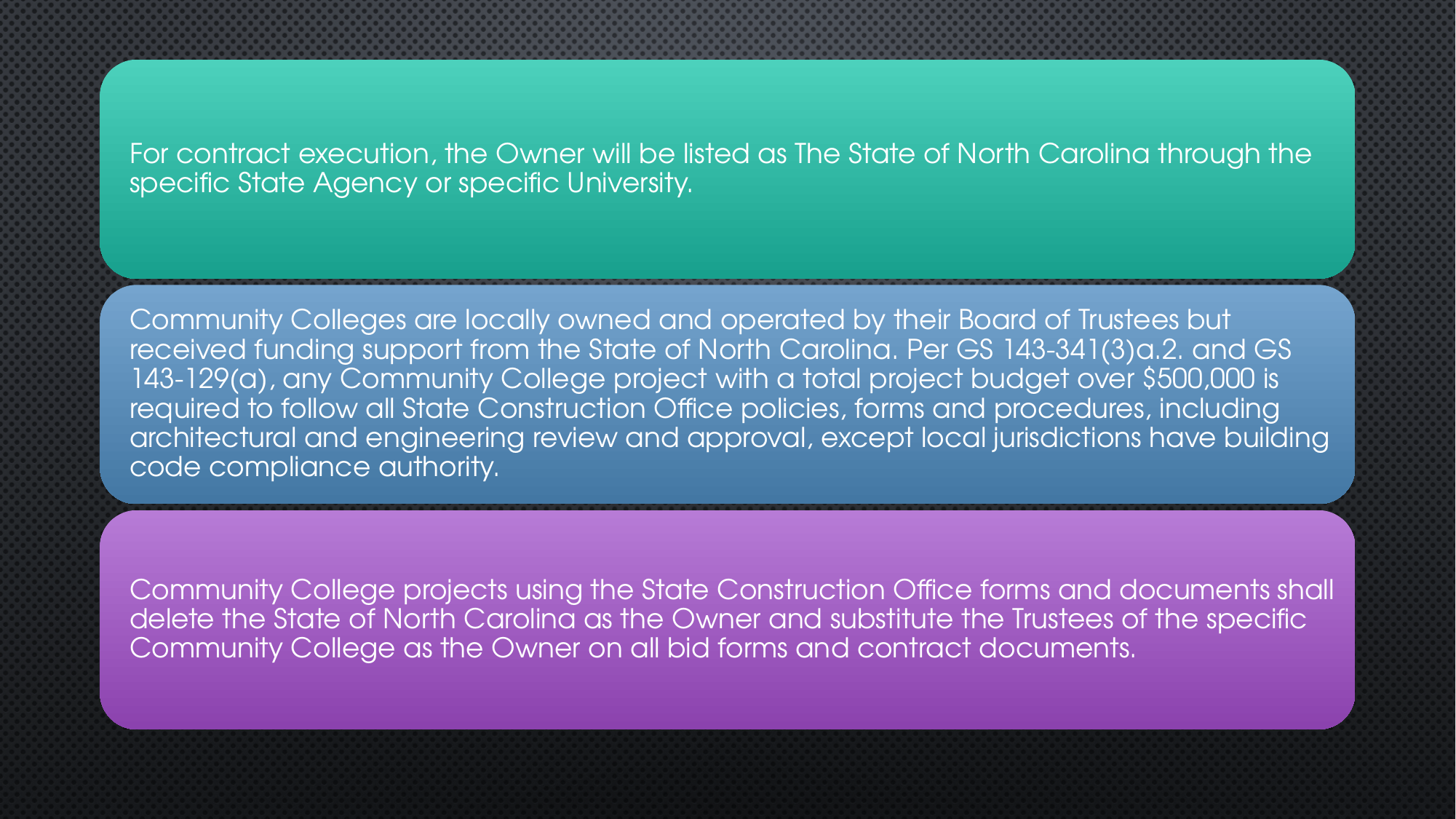

For contract execution, the Owner will be listed as The State of North Carolina through the specific State Agency or specific University.
Community Colleges are locally owned and operated by their Board of Trustees but received funding support from the State of North Carolina. Per GS 143-341(3)a.2. and GS 143-129(a), any Community College project with a total project budget over $500,000 is required to follow all State Construction Office policies, forms and procedures, including architectural and engineering review and approval, except local jurisdictions have building code compliance authority.
Community College projects using the State Construction Office forms and documents shall delete the State of North Carolina as the Owner and substitute the Trustees of the specific Community College as the Owner on all bid forms and contract documents.